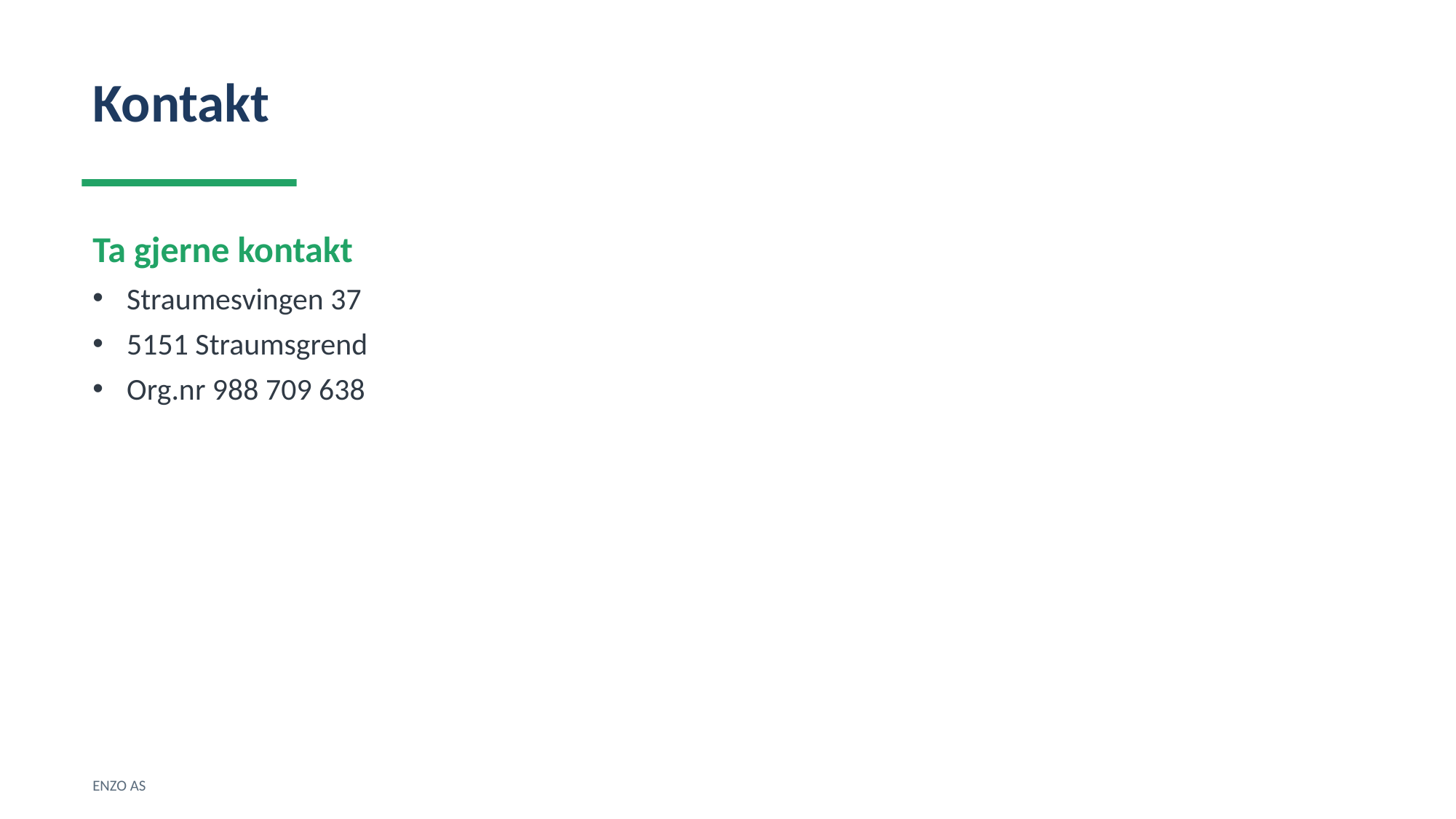

Kontakt

Ta gjerne kontakt
Straumesvingen 37
5151 Straumsgrend
Org.nr 988 709 638
ENZO AS